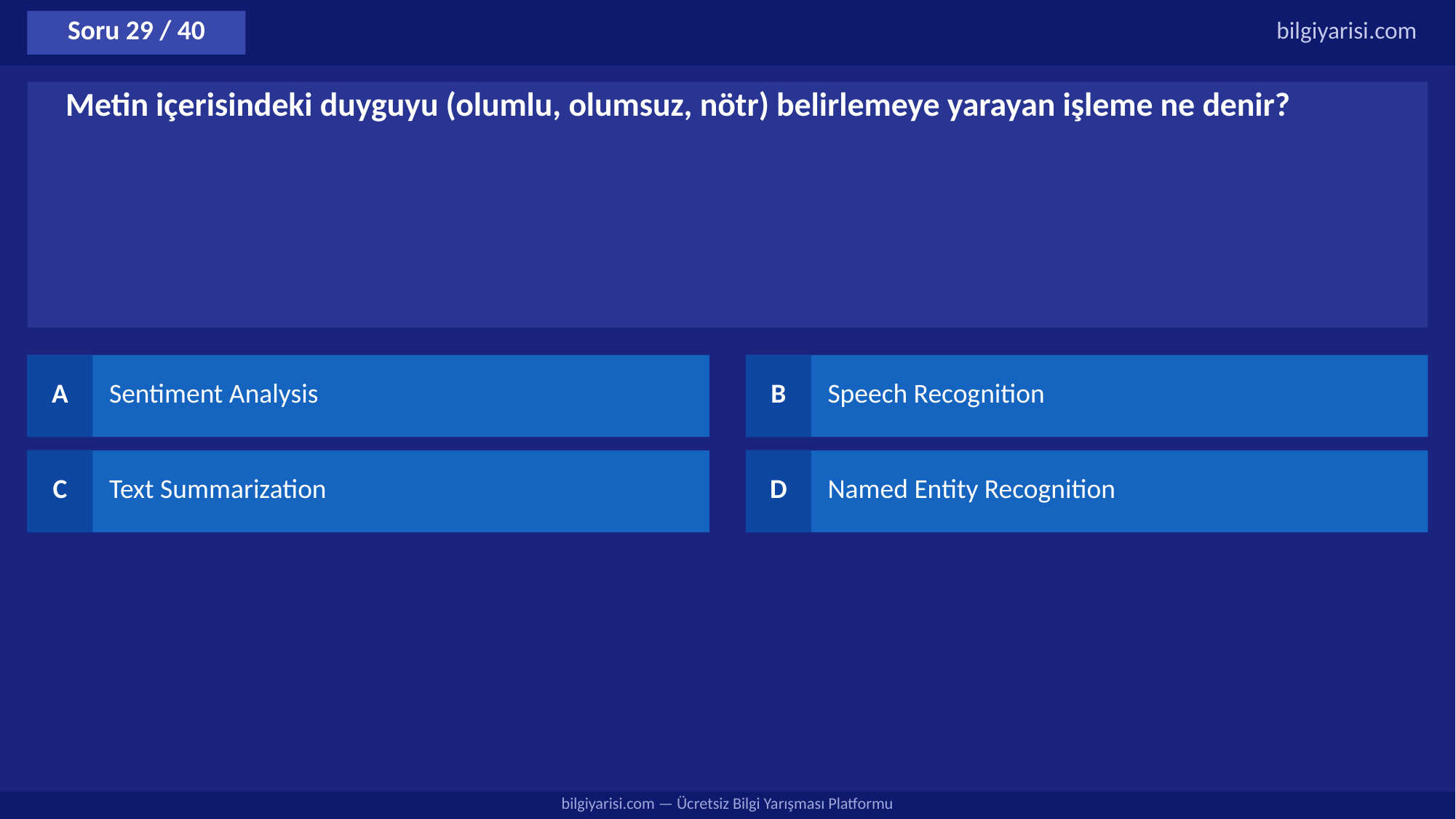

Soru 29 / 40
bilgiyarisi.com

Metin içerisindeki duyguyu (olumlu, olumsuz, nötr) belirlemeye yarayan işleme ne denir?

A
Sentiment Analysis

B
Speech Recognition

C
Text Summarization

D
Named Entity Recognition
bilgiyarisi.com — Ücretsiz Bilgi Yarışması Platformu